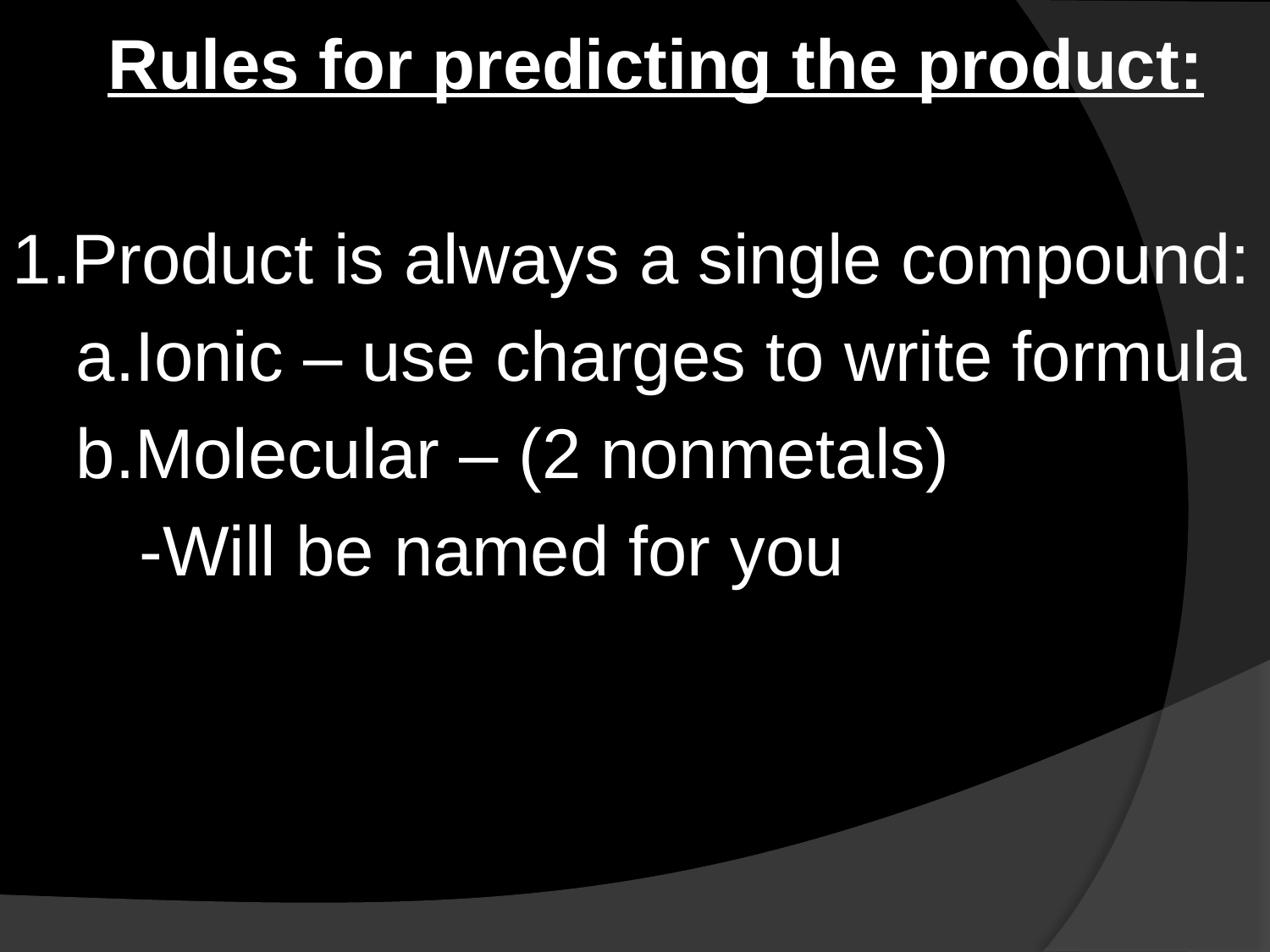

Rules for predicting the product:

Product is always a single compound:
Ionic – use charges to write formula
Molecular – (2 nonmetals)
-Will be named for you